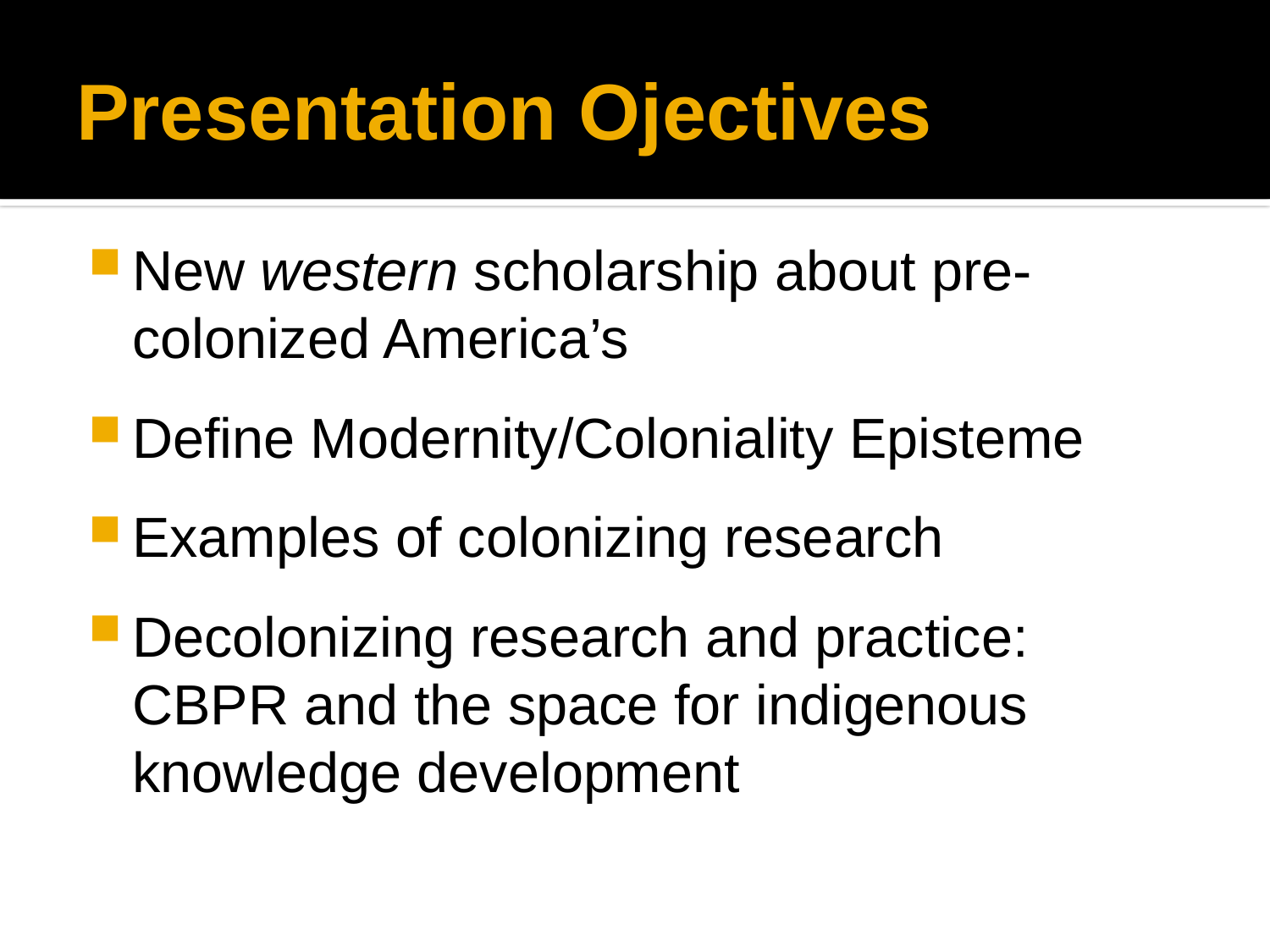

# Presentation Ojectives
New western scholarship about pre-colonized America’s
Define Modernity/Coloniality Episteme
Examples of colonizing research
Decolonizing research and practice: CBPR and the space for indigenous knowledge development